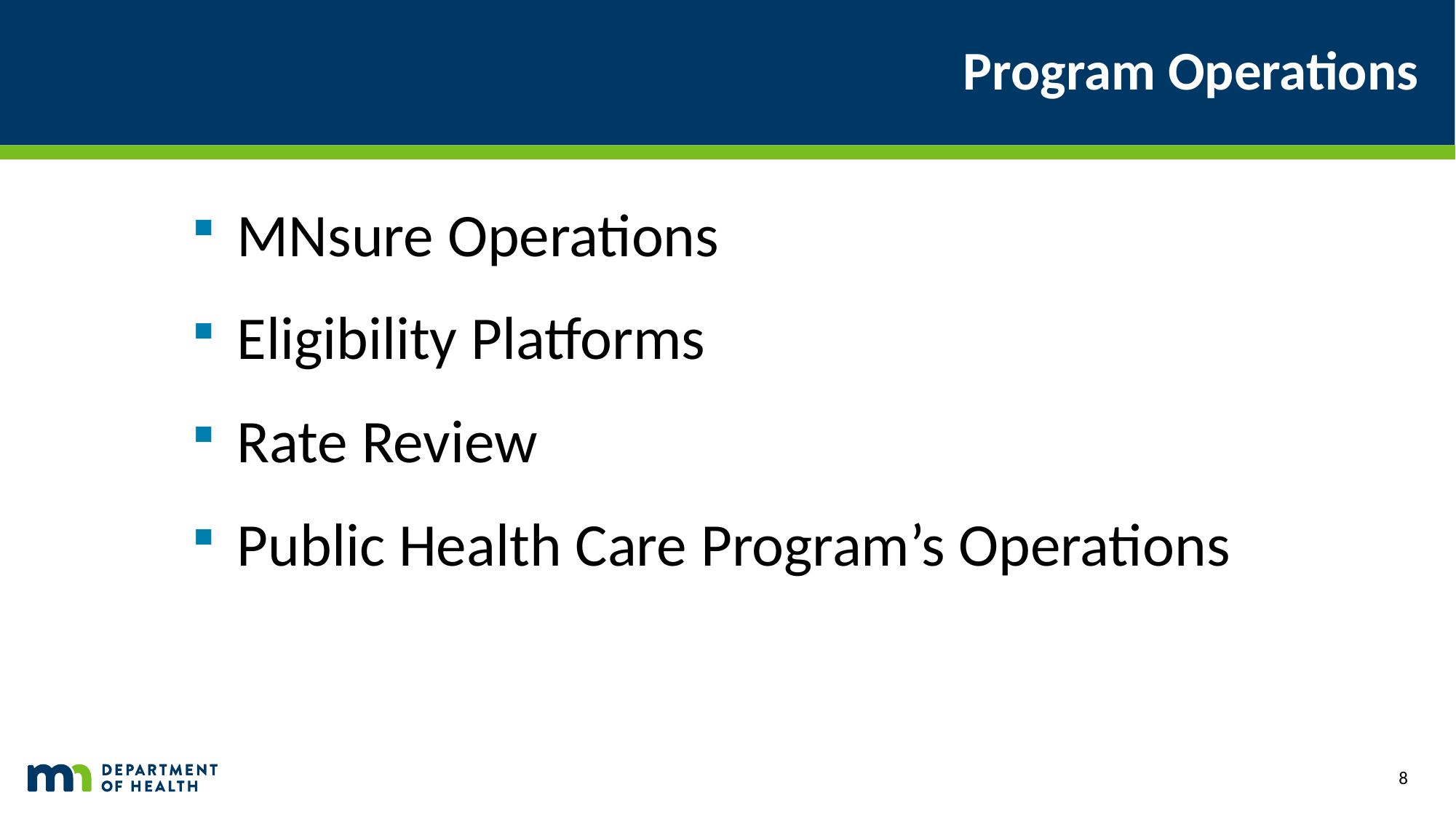

# Program Operations
MNsure Operations
Eligibility Platforms
Rate Review
Public Health Care Program’s Operations
8